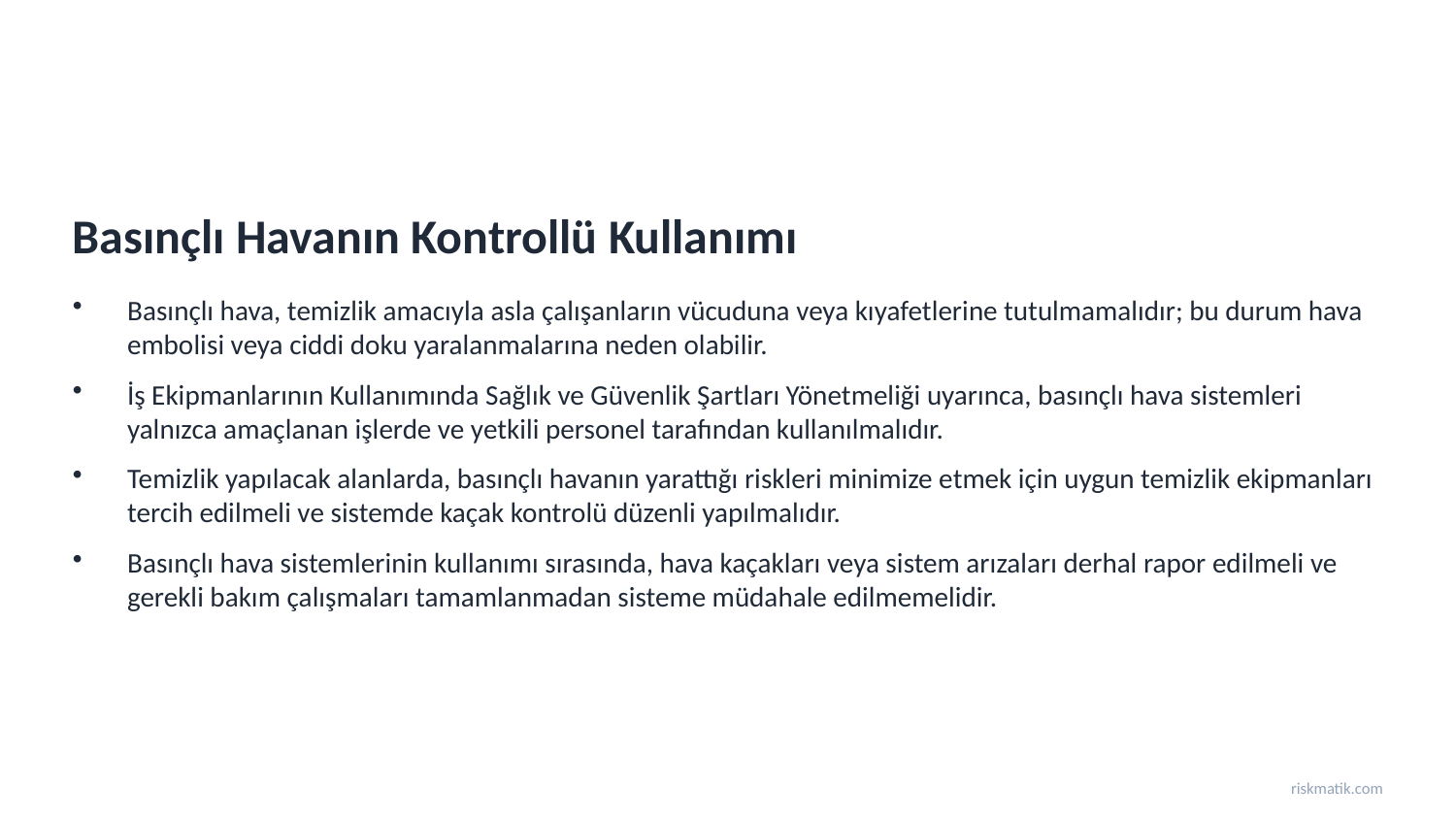

Basınçlı Havanın Kontrollü Kullanımı
Basınçlı hava, temizlik amacıyla asla çalışanların vücuduna veya kıyafetlerine tutulmamalıdır; bu durum hava embolisi veya ciddi doku yaralanmalarına neden olabilir.
İş Ekipmanlarının Kullanımında Sağlık ve Güvenlik Şartları Yönetmeliği uyarınca, basınçlı hava sistemleri yalnızca amaçlanan işlerde ve yetkili personel tarafından kullanılmalıdır.
Temizlik yapılacak alanlarda, basınçlı havanın yarattığı riskleri minimize etmek için uygun temizlik ekipmanları tercih edilmeli ve sistemde kaçak kontrolü düzenli yapılmalıdır.
Basınçlı hava sistemlerinin kullanımı sırasında, hava kaçakları veya sistem arızaları derhal rapor edilmeli ve gerekli bakım çalışmaları tamamlanmadan sisteme müdahale edilmemelidir.
riskmatik.com